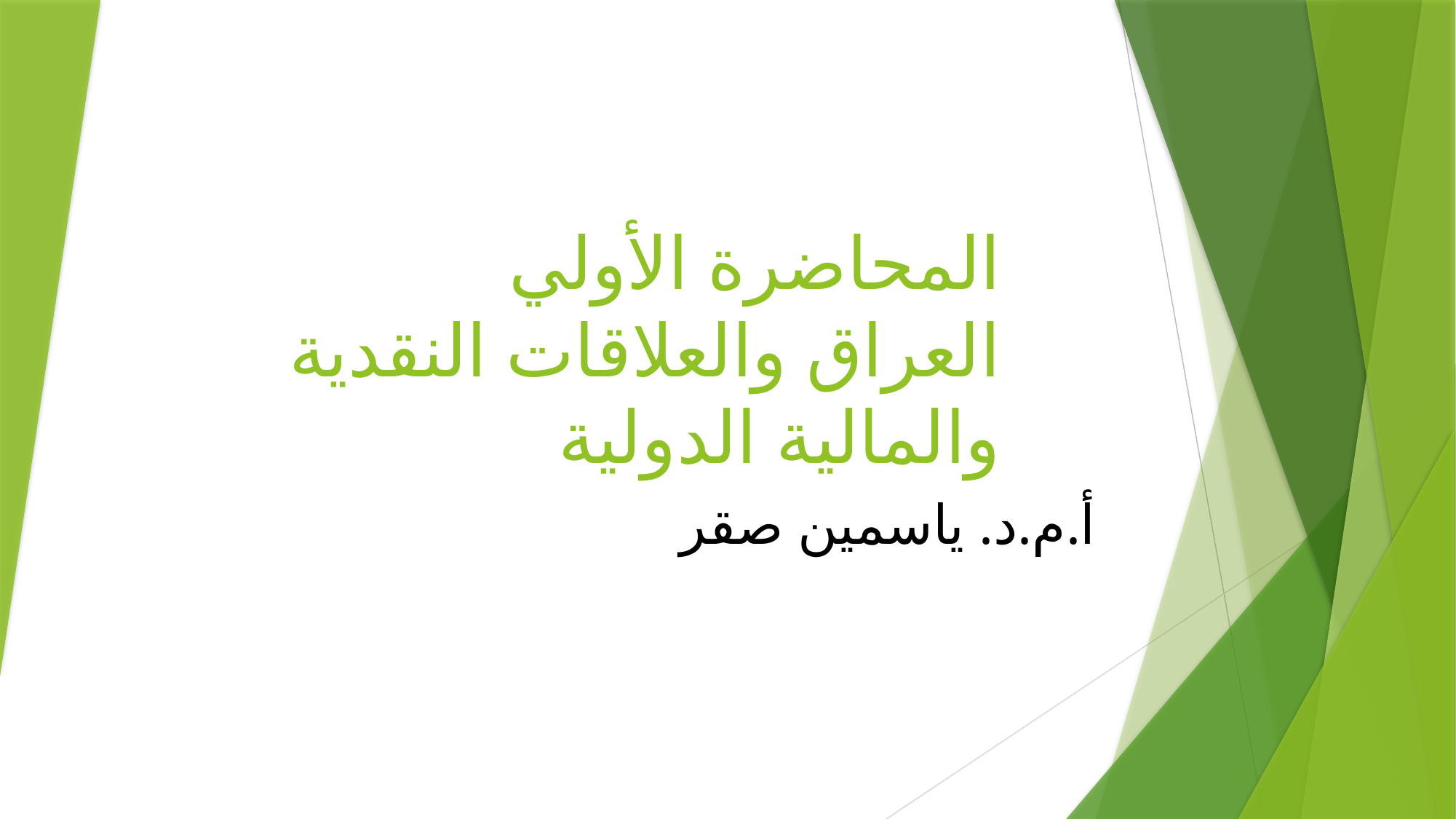

# المحاضرة الأولي العراق والعلاقات النقدية والمالية الدولية
أ.م.د. ياسمين صقر